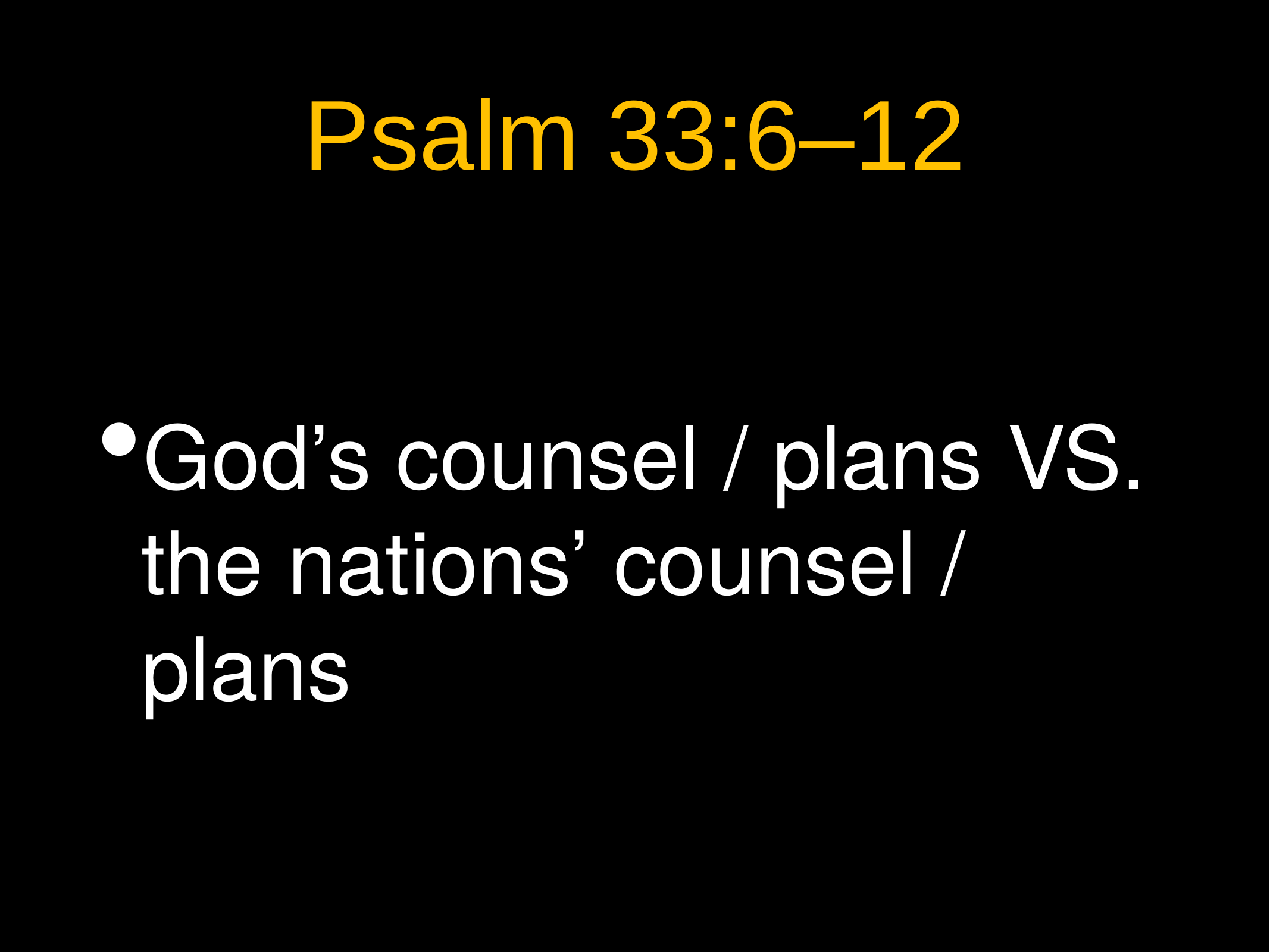

# Psalm 33:6–12
God’s counsel / plans VS. the nations’ counsel / plans